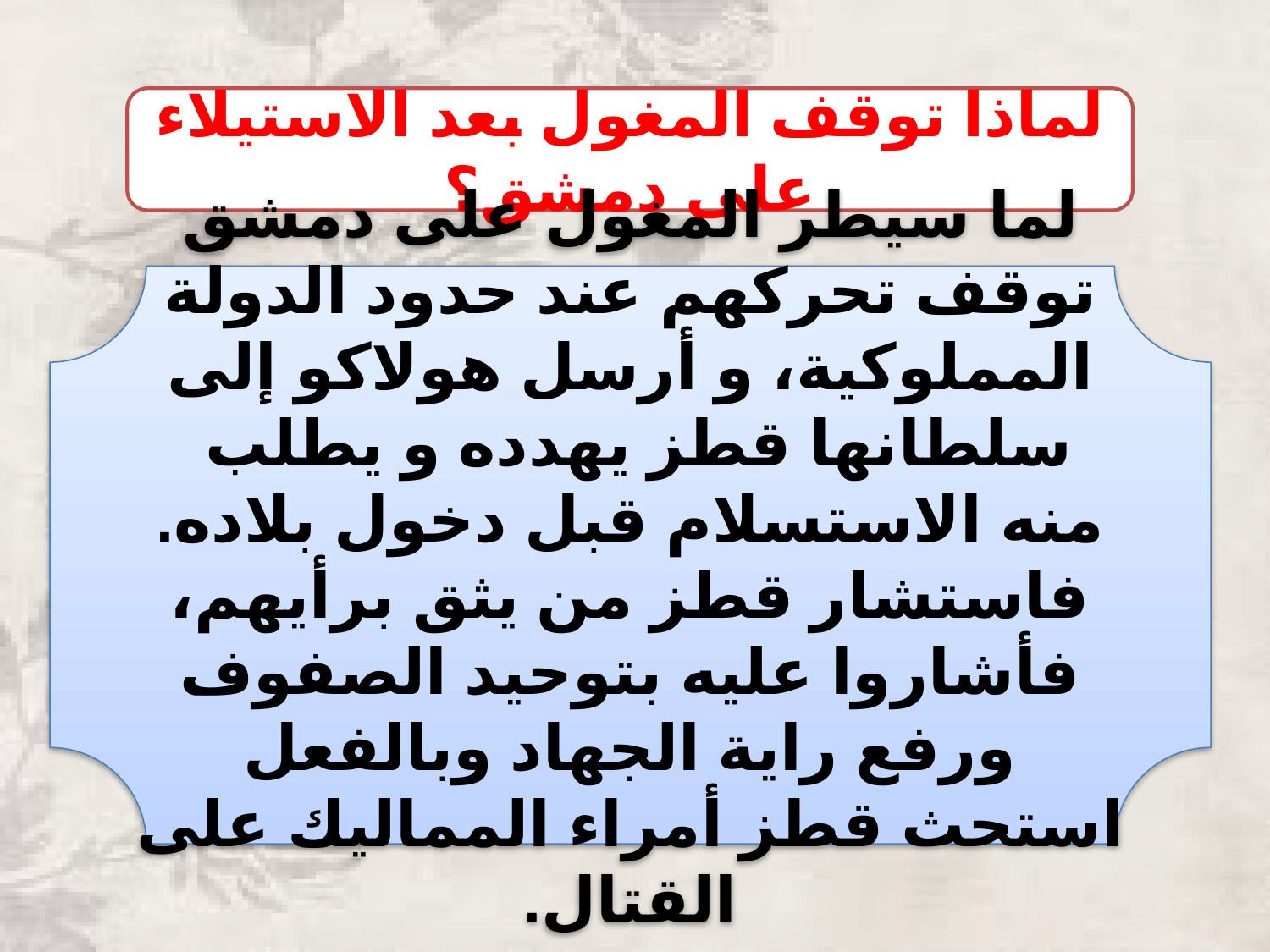

لماذا توقف المغول بعد الاستيلاء على دمشق؟
لما سيطر المغول على دمشق توقف تحركهم عند حدود الدولة المملوكية، و أرسل هولاكو إلى سلطانها قطز يهدده و يطلب  منه الاستسلام قبل دخول بلاده. فاستشار قطز من يثق برأيهم، فأشاروا عليه بتوحيد الصفوف ورفع راية الجهاد وبالفعل استحث قطز أمراء المماليك على القتال.